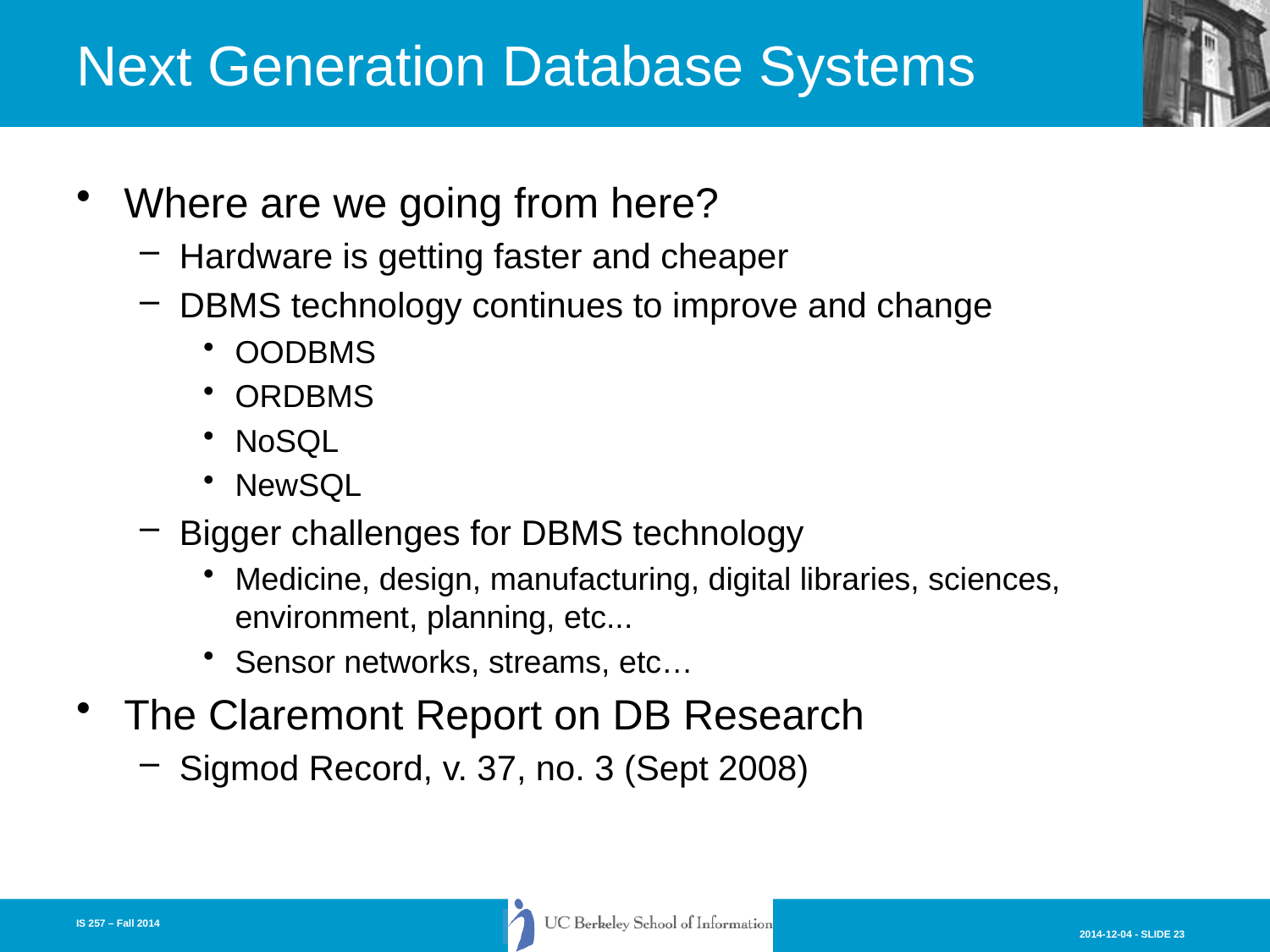

# Next Generation Database Systems
Where are we going from here?
Hardware is getting faster and cheaper
DBMS technology continues to improve and change
OODBMS
ORDBMS
NoSQL
NewSQL
Bigger challenges for DBMS technology
Medicine, design, manufacturing, digital libraries, sciences, environment, planning, etc...
Sensor networks, streams, etc…
The Claremont Report on DB Research
Sigmod Record, v. 37, no. 3 (Sept 2008)
IS 257 – Fall 2014